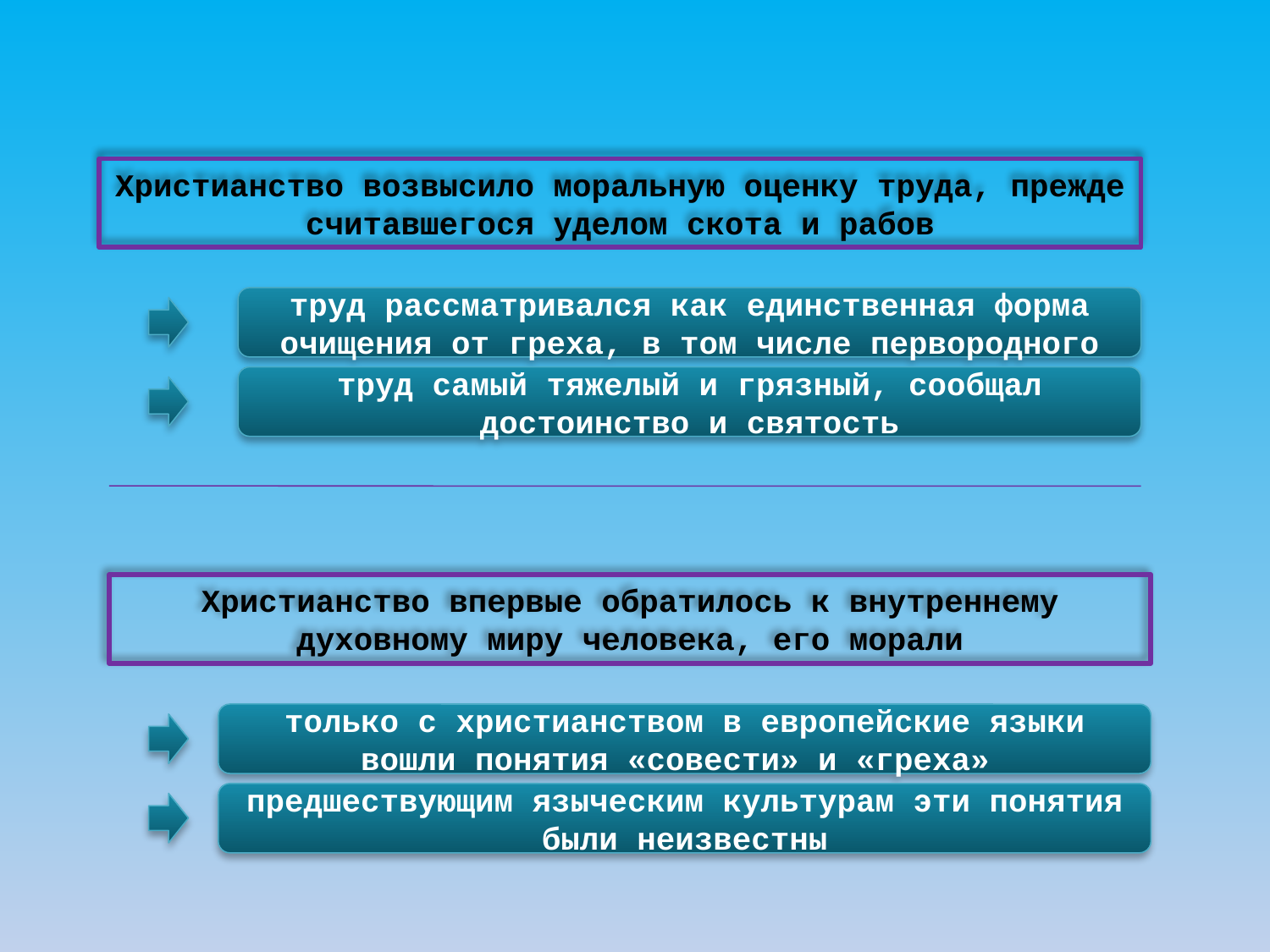

Христианство возвысило моральную оценку труда, прежде считавшегося уделом скота и рабов
труд рассматривался как единственная форма очищения от греха, в том числе первородного

труд самый тяжелый и грязный, сообщал достоинство и святость

Христианство впервые обратилось к внутреннему духовному миру человека, его морали
только с христианством в европейские языки вошли понятия «совести» и «греха»

предшествующим языческим культурам эти понятия были неизвестны